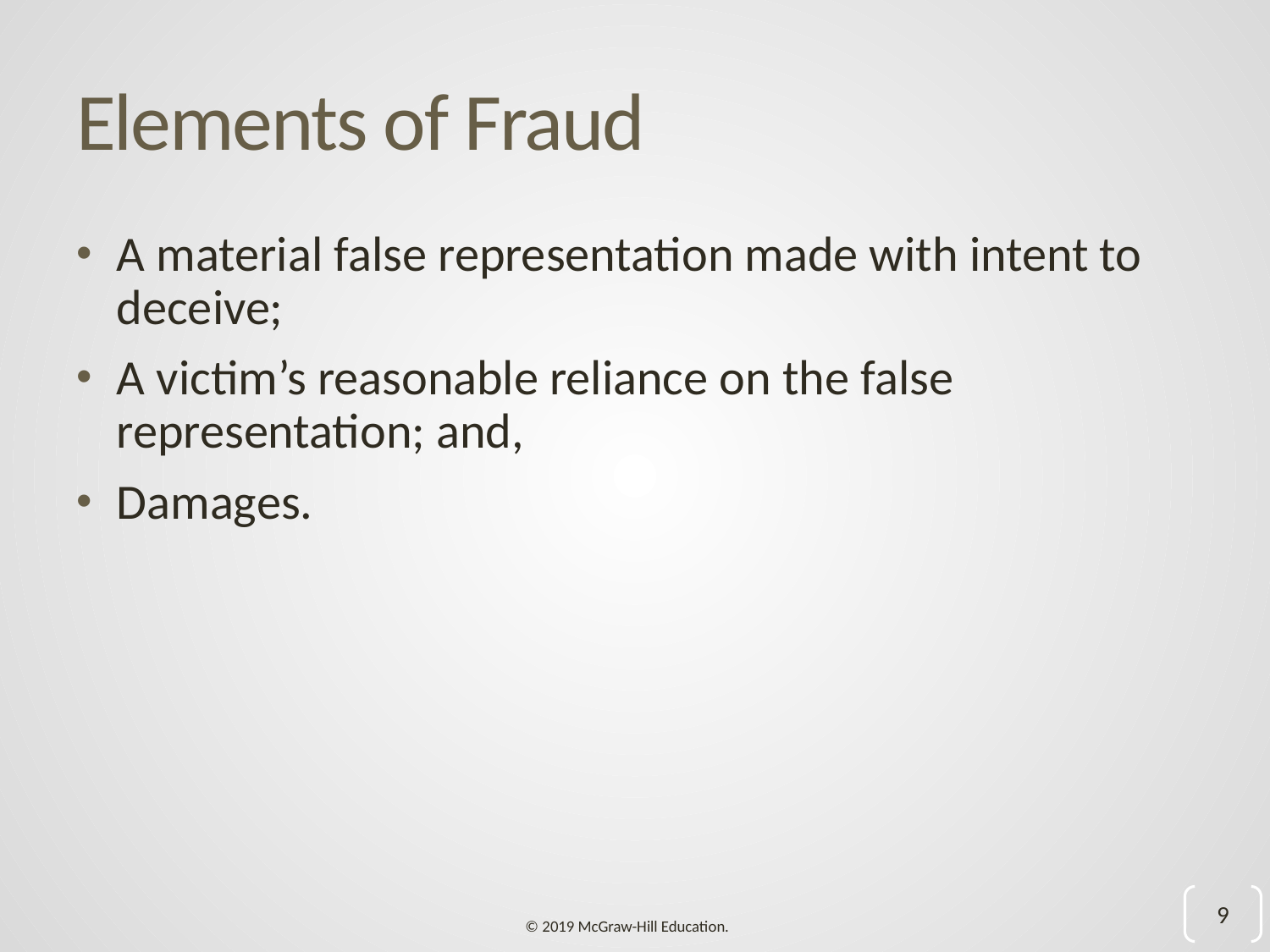

# Elements of Fraud
A material false representation made with intent to deceive;
A victim’s reasonable reliance on the false representation; and,
Damages.
9